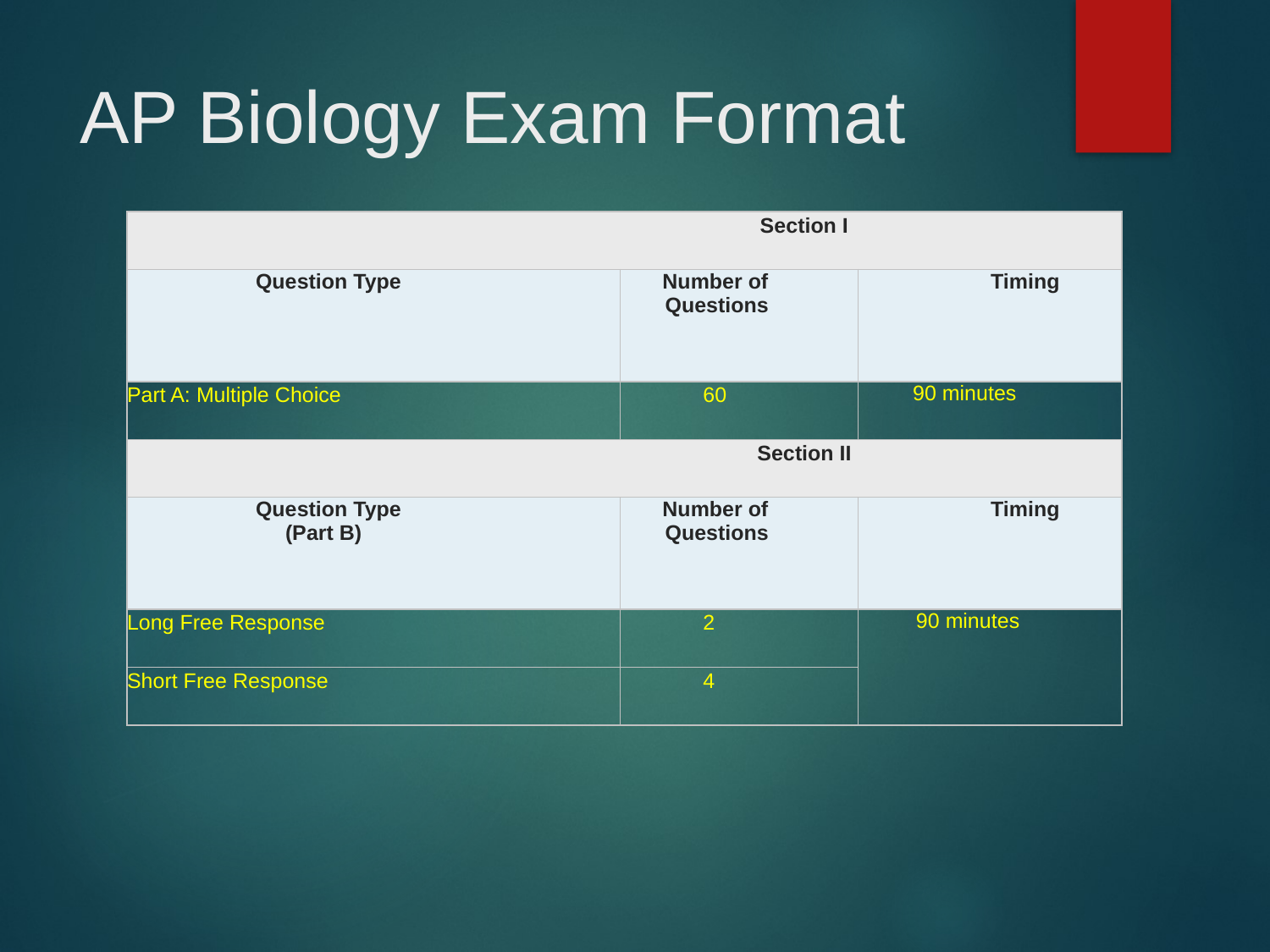

# AP Biology Exam Format
| Section I |  |  |
| --- | --- | --- |
| Question Type | Number of Questions | Timing |
| Part A: Multiple Choice | 60 | 90 minutes |
| Section II |  |  |
| Question Type (Part B) | Number of Questions | Timing |
| Long Free Response | 2 | 90 minutes |
| Short Free Response | 4 |  |